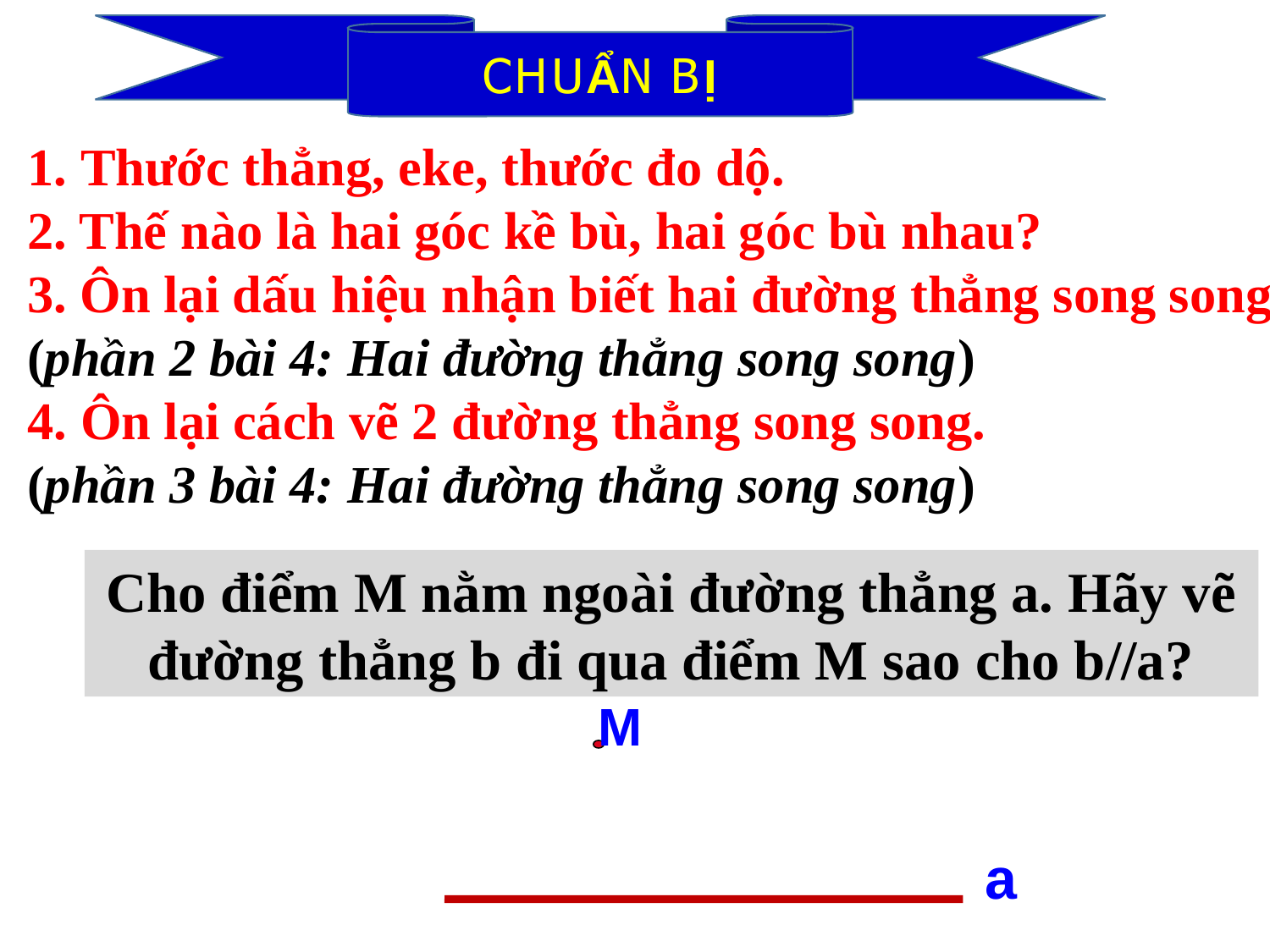

CHUẨN BỊ
1. Thước thẳng, eke, thước đo dộ.
2. Thế nào là hai góc kề bù, hai góc bù nhau?
3. Ôn lại dấu hiệu nhận biết hai đường thẳng song song. (phần 2 bài 4: Hai đường thẳng song song)
4. Ôn lại cách vẽ 2 đường thẳng song song.
(phần 3 bài 4: Hai đường thẳng song song)

Cho điểm M nằm ngoài đường thẳng a. Hãy vẽ đường thẳng b đi qua điểm M sao cho b//a?
M

a